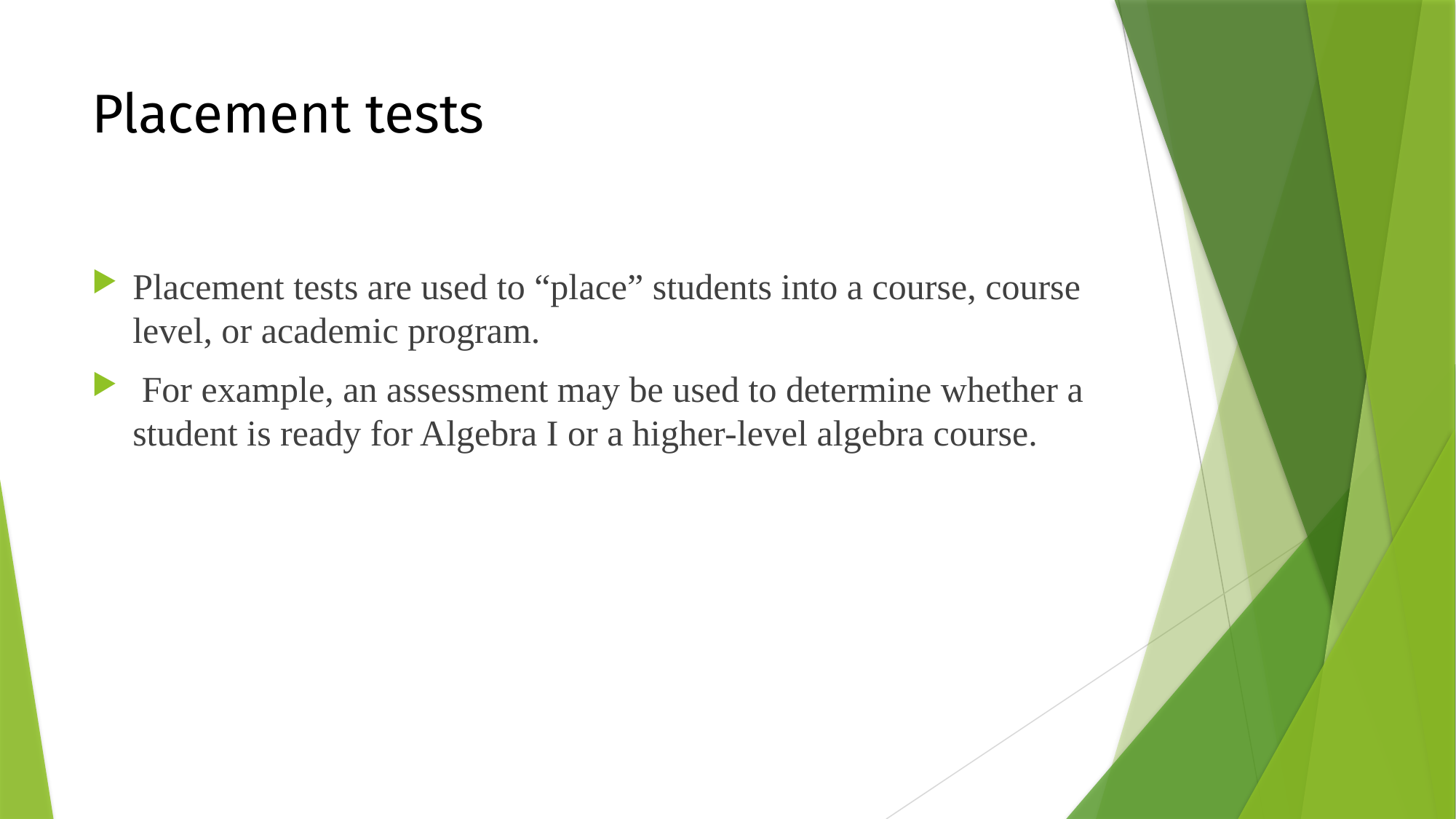

# Placement tests
Placement tests are used to “place” students into a course, course level, or academic program.
 For example, an assessment may be used to determine whether a student is ready for Algebra I or a higher-level algebra course.